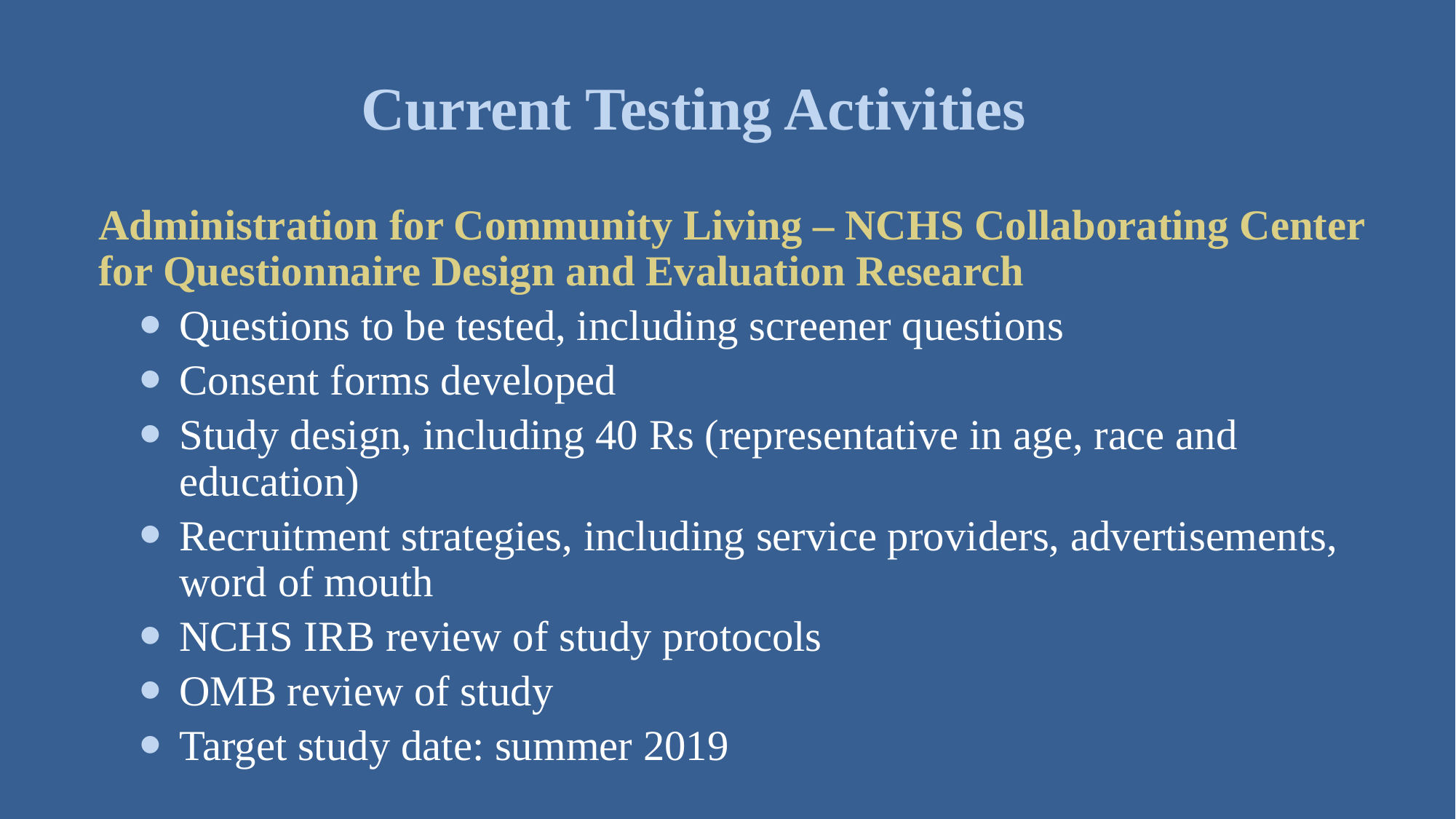

# Current Testing Activities
Administration for Community Living – NCHS Collaborating Center for Questionnaire Design and Evaluation Research
Questions to be tested, including screener questions
Consent forms developed
Study design, including 40 Rs (representative in age, race and education)
Recruitment strategies, including service providers, advertisements, word of mouth
NCHS IRB review of study protocols
OMB review of study
Target study date: summer 2019